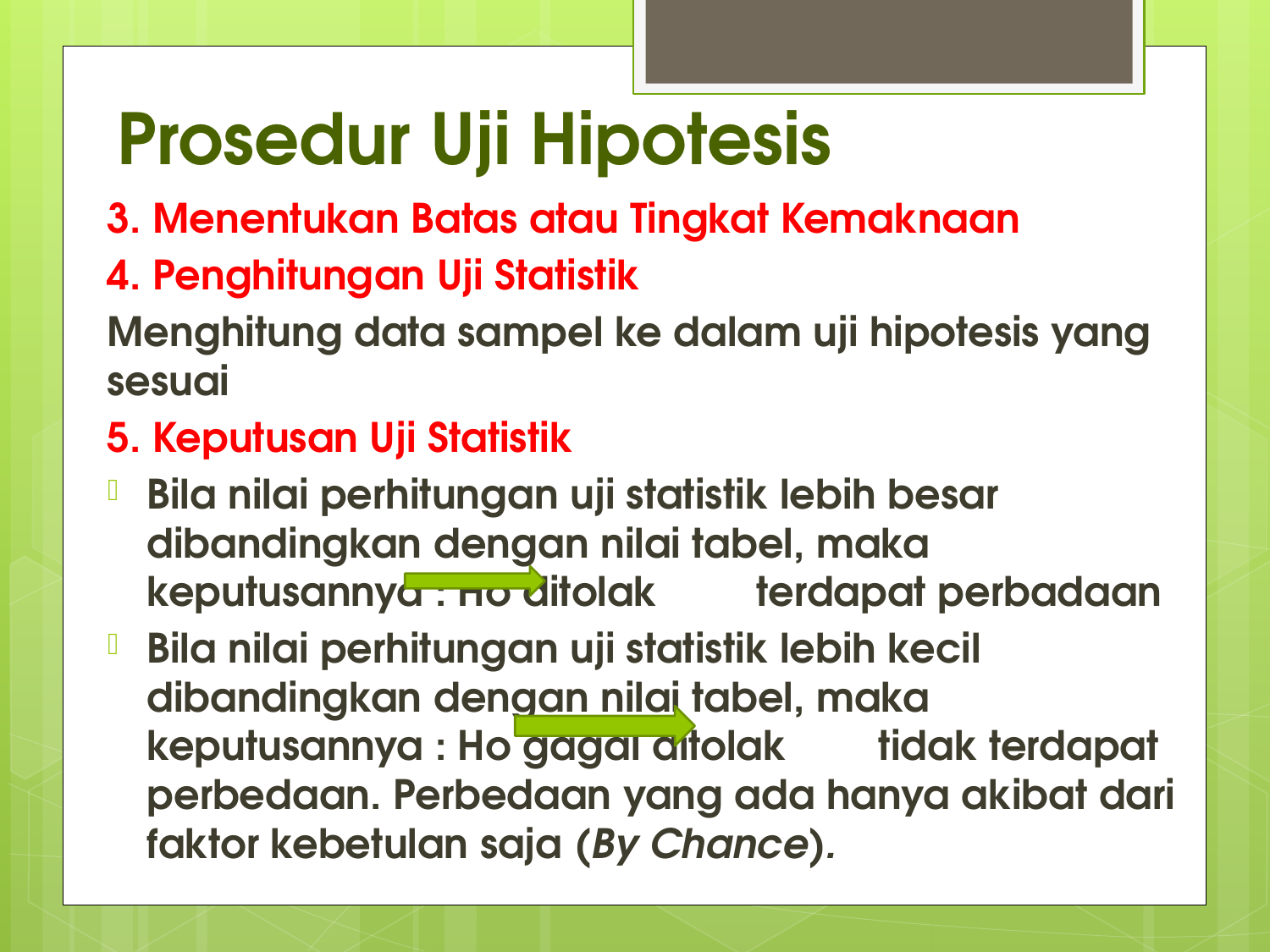

# Prosedur Uji Hipotesis
3. Menentukan Batas atau Tingkat Kemaknaan
4. Penghitungan Uji Statistik
Menghitung data sampel ke dalam uji hipotesis yang sesuai
5. Keputusan Uji Statistik
Bila nilai perhitungan uji statistik lebih besar dibandingkan dengan nilai tabel, maka keputusannya : Ho ditolak 		terdapat perbadaan
Bila nilai perhitungan uji statistik lebih kecil dibandingkan dengan nilai tabel, maka keputusannya : Ho gagal ditolak 		tidak terdapat perbedaan. Perbedaan yang ada hanya akibat dari faktor kebetulan saja (By Chance).